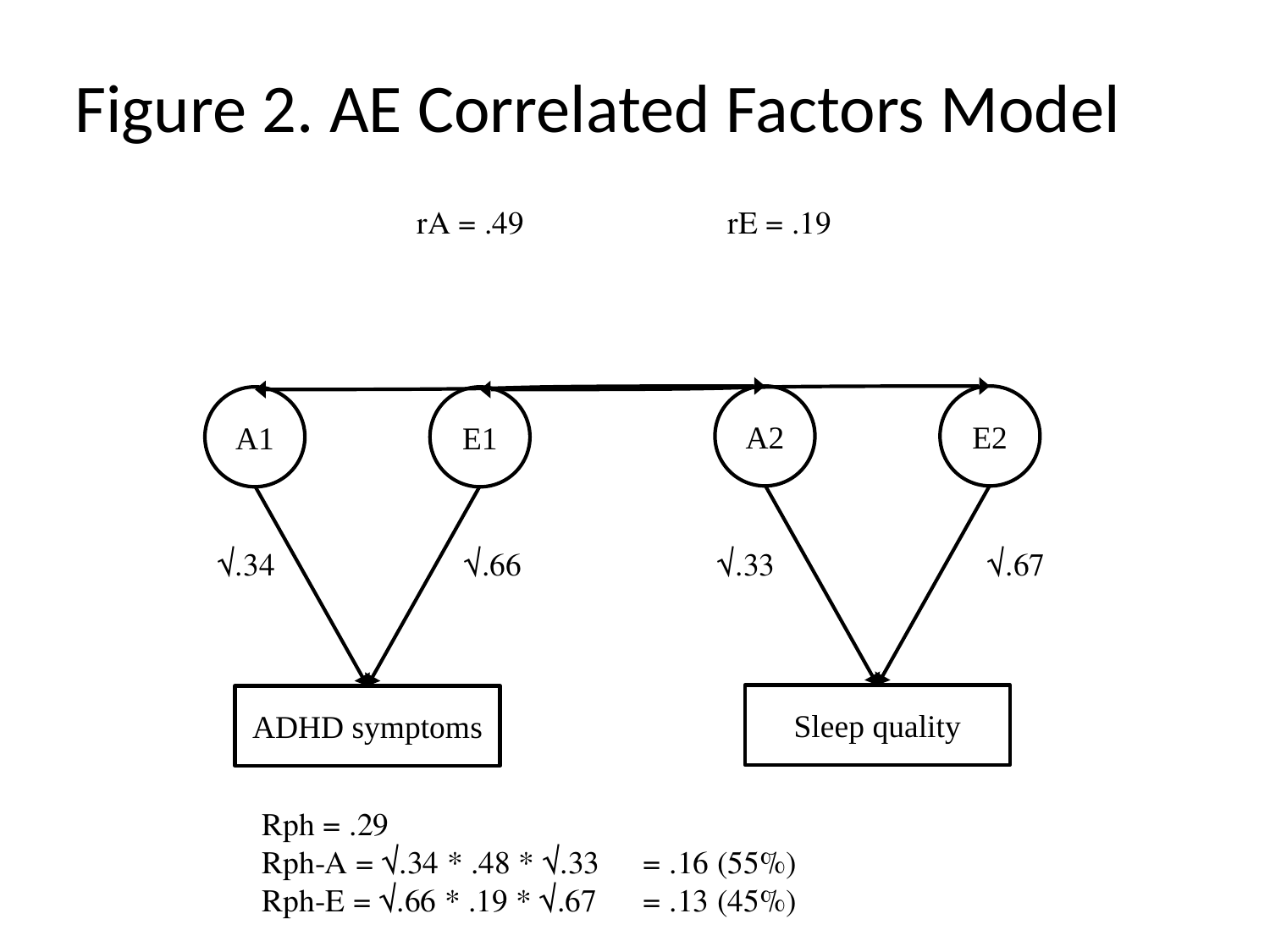

# Figure 2. AE Correlated Factors Model
rA = .49
rE = .19
A2
E2
A1
E1
Sleep quality
ADHD symptoms
√.34
√.66
√.33
√.67
Rph = .29
Rph-A = √.34 * .48 * √.33	= .16 (55%)
Rph-E = √.66 * .19 * √.67	= .13 (45%)